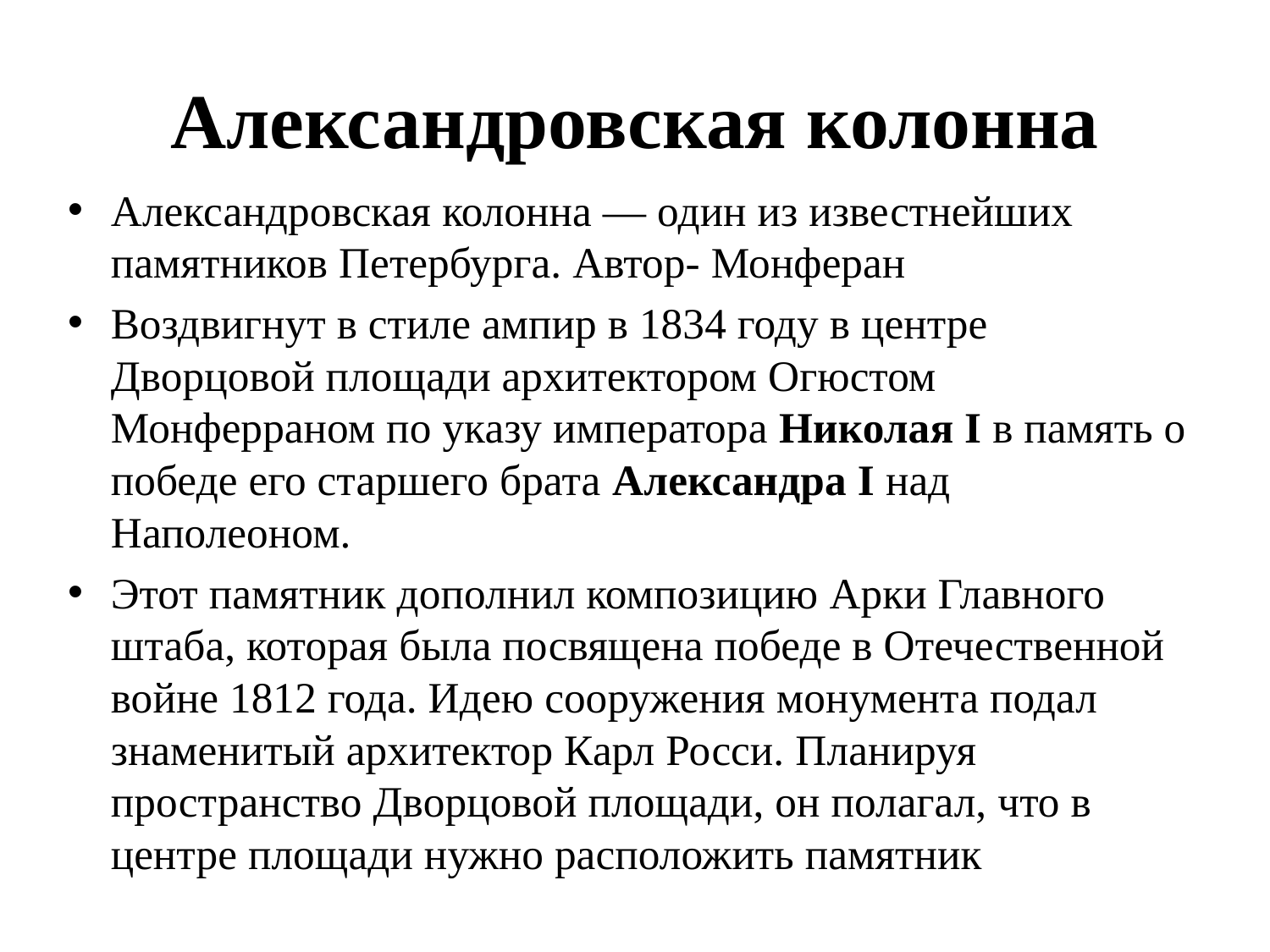

# Александровская колонна
Александровская колонна — один из известнейших памятников Петербурга. Автор- Монферан
Воздвигнут в стиле ампир в 1834 году в центре Дворцовой площади архитектором Огюстом Монферраном по указу императора Николая I в память о победе его старшего брата Александра I над Наполеоном.
Этот памятник дополнил композицию Арки Главного штаба, которая была посвящена победе в Отечественной войне 1812 года. Идею сооружения монумента подал знаменитый архитектор Карл Росси. Планируя пространство Дворцовой площади, он полагал, что в центре площади нужно расположить памятник